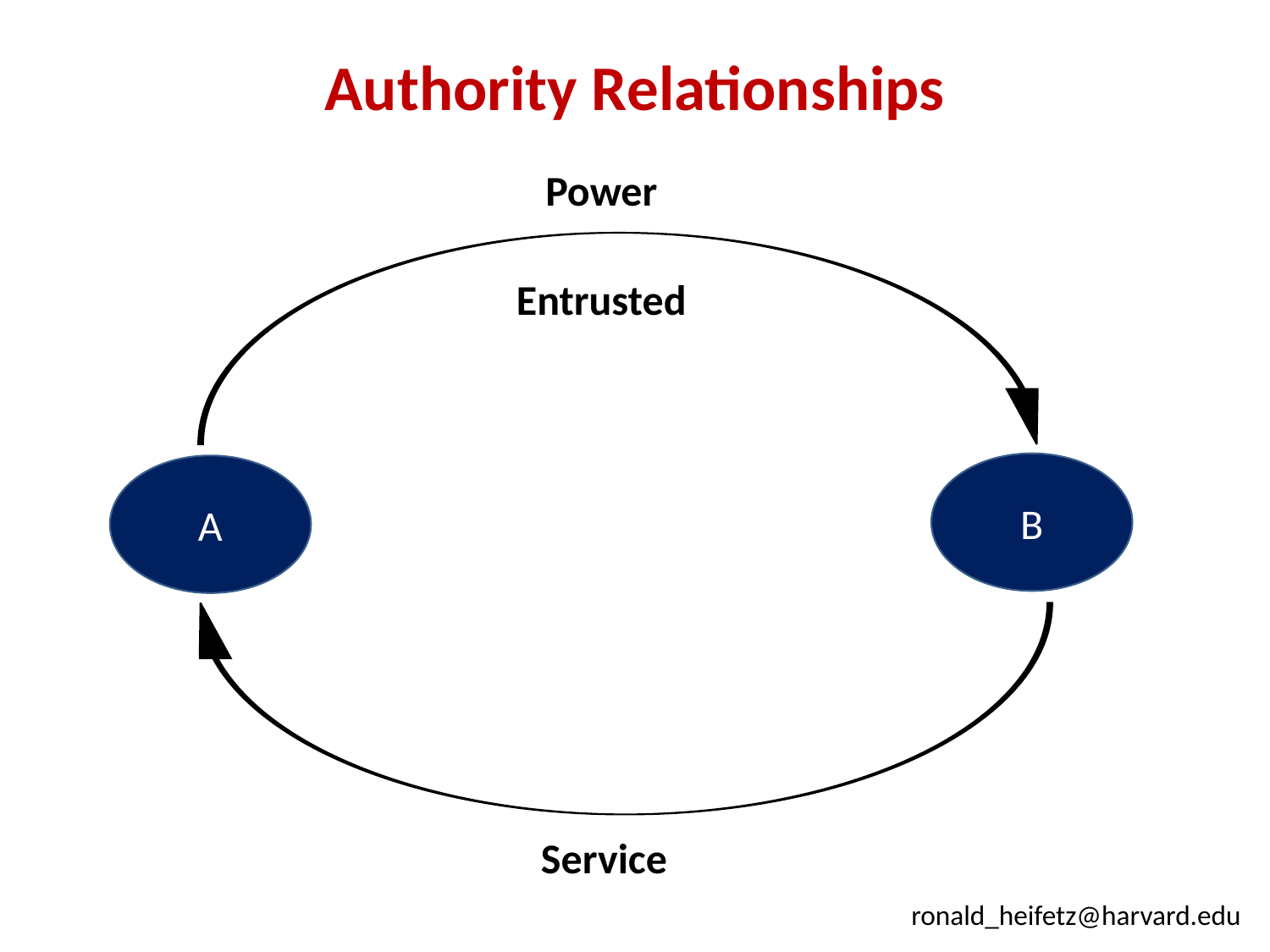

# Authority Relationships
Power

Entrusted
B
A

Service
ronald_heifetz@harvard.edu